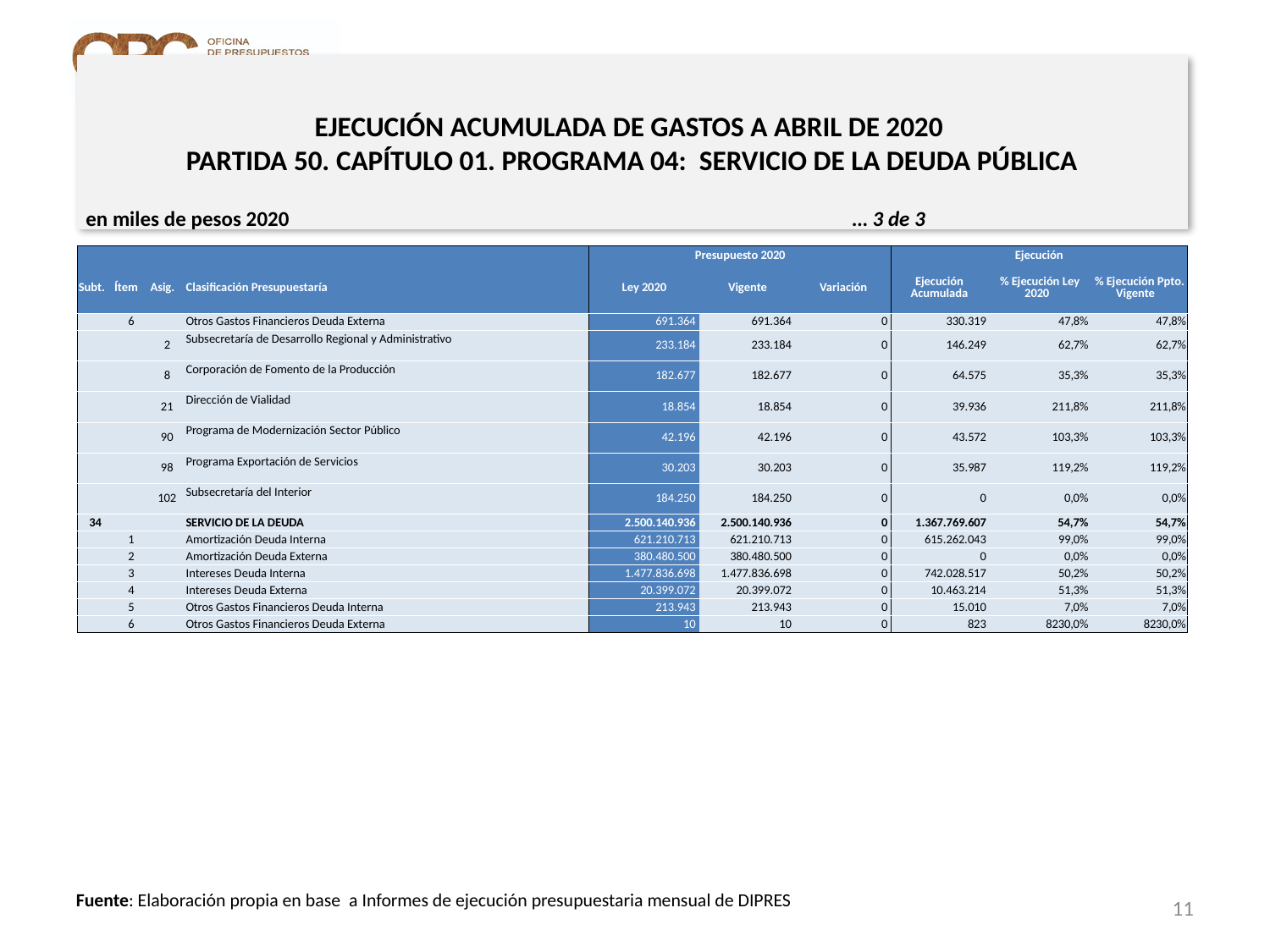

# EJECUCIÓN ACUMULADA DE GASTOS A ABRIL DE 2020 PARTIDA 50. CAPÍTULO 01. PROGRAMA 04:  SERVICIO DE LA DEUDA PÚBLICA
en miles de pesos 2020					 … 3 de 3
|  |  |  |  | Presupuesto 2020 |  |  | Ejecución |  |  |
| --- | --- | --- | --- | --- | --- | --- | --- | --- | --- |
| Subt. | Ítem | Asig. | Clasificación Presupuestaría | Ley 2020 | Vigente | Variación | Ejecución Acumulada | % Ejecución Ley 2020 | % Ejecución Ppto. Vigente |
|  | 6 |  | Otros Gastos Financieros Deuda Externa | 691.364 | 691.364 | 0 | 330.319 | 47,8% | 47,8% |
|  |  | 2 | Subsecretaría de Desarrollo Regional y Administrativo | 233.184 | 233.184 | 0 | 146.249 | 62,7% | 62,7% |
|  |  | 8 | Corporación de Fomento de la Producción | 182.677 | 182.677 | 0 | 64.575 | 35,3% | 35,3% |
|  |  | 21 | Dirección de Vialidad | 18.854 | 18.854 | 0 | 39.936 | 211,8% | 211,8% |
|  |  | 90 | Programa de Modernización Sector Público | 42.196 | 42.196 | 0 | 43.572 | 103,3% | 103,3% |
|  |  | 98 | Programa Exportación de Servicios | 30.203 | 30.203 | 0 | 35.987 | 119,2% | 119,2% |
|  |  | 102 | Subsecretaría del Interior | 184.250 | 184.250 | 0 | 0 | 0,0% | 0,0% |
| 34 |  |  | SERVICIO DE LA DEUDA | 2.500.140.936 | 2.500.140.936 | 0 | 1.367.769.607 | 54,7% | 54,7% |
|  | 1 |  | Amortización Deuda Interna | 621.210.713 | 621.210.713 | 0 | 615.262.043 | 99,0% | 99,0% |
|  | 2 |  | Amortización Deuda Externa | 380.480.500 | 380.480.500 | 0 | 0 | 0,0% | 0,0% |
|  | 3 |  | Intereses Deuda Interna | 1.477.836.698 | 1.477.836.698 | 0 | 742.028.517 | 50,2% | 50,2% |
|  | 4 |  | Intereses Deuda Externa | 20.399.072 | 20.399.072 | 0 | 10.463.214 | 51,3% | 51,3% |
|  | 5 |  | Otros Gastos Financieros Deuda Interna | 213.943 | 213.943 | 0 | 15.010 | 7,0% | 7,0% |
|  | 6 |  | Otros Gastos Financieros Deuda Externa | 10 | 10 | 0 | 823 | 8230,0% | 8230,0% |
11